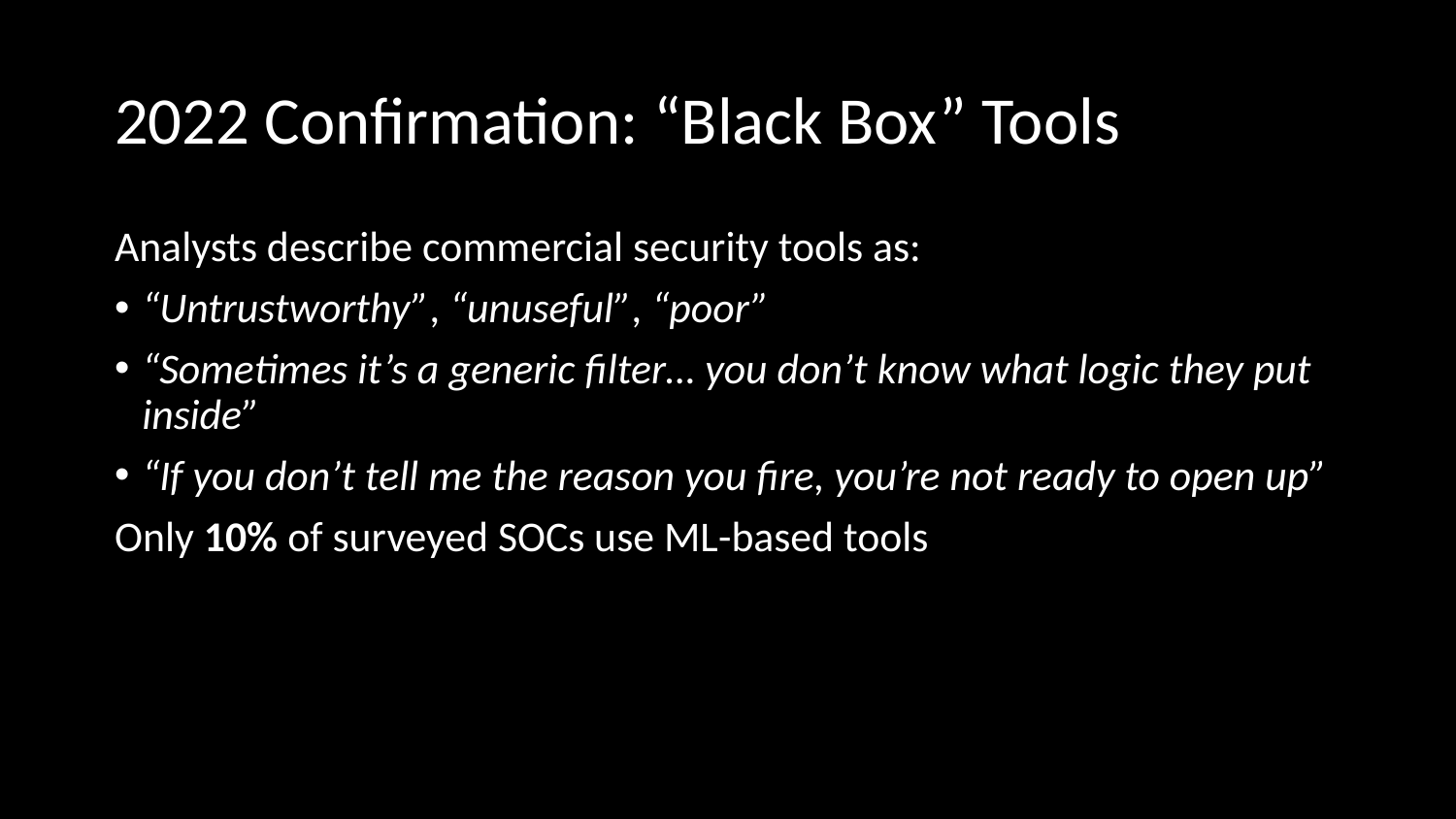

# 2022 Confirmation: “Black Box” Tools
Analysts describe commercial security tools as:
“Untrustworthy”, “unuseful”, “poor”
“Sometimes it’s a generic filter… you don’t know what logic they put inside”
“If you don’t tell me the reason you fire, you’re not ready to open up”
Only 10% of surveyed SOCs use ML-based tools